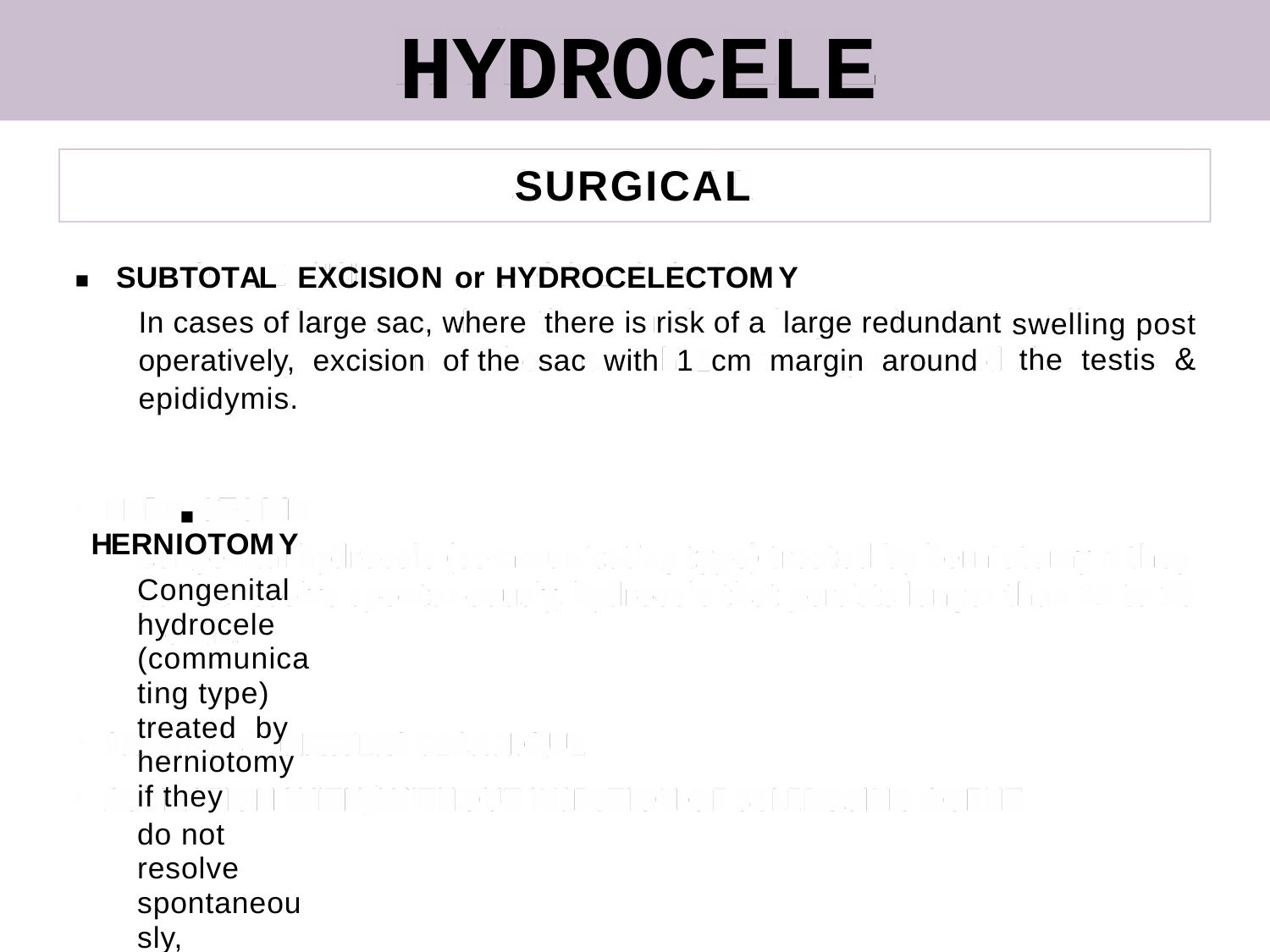

HYDROCELE
SURGICAL
■    SUBTOTAL  EXCISION or HYDROCELECTOMY
In cases of large sac, where  there is risk of a  large redundant
operatively,  excision  of the  sac  with  1  cm  margin  around
epididymis.
swelling post
the  testis  &
■    HERNIOTOMY
Congenital  hydrocele (communicating type) treated  by herniotomy if they
do not resolve spontaneously,  hydrocele that persists longer than  12 to 18
month.